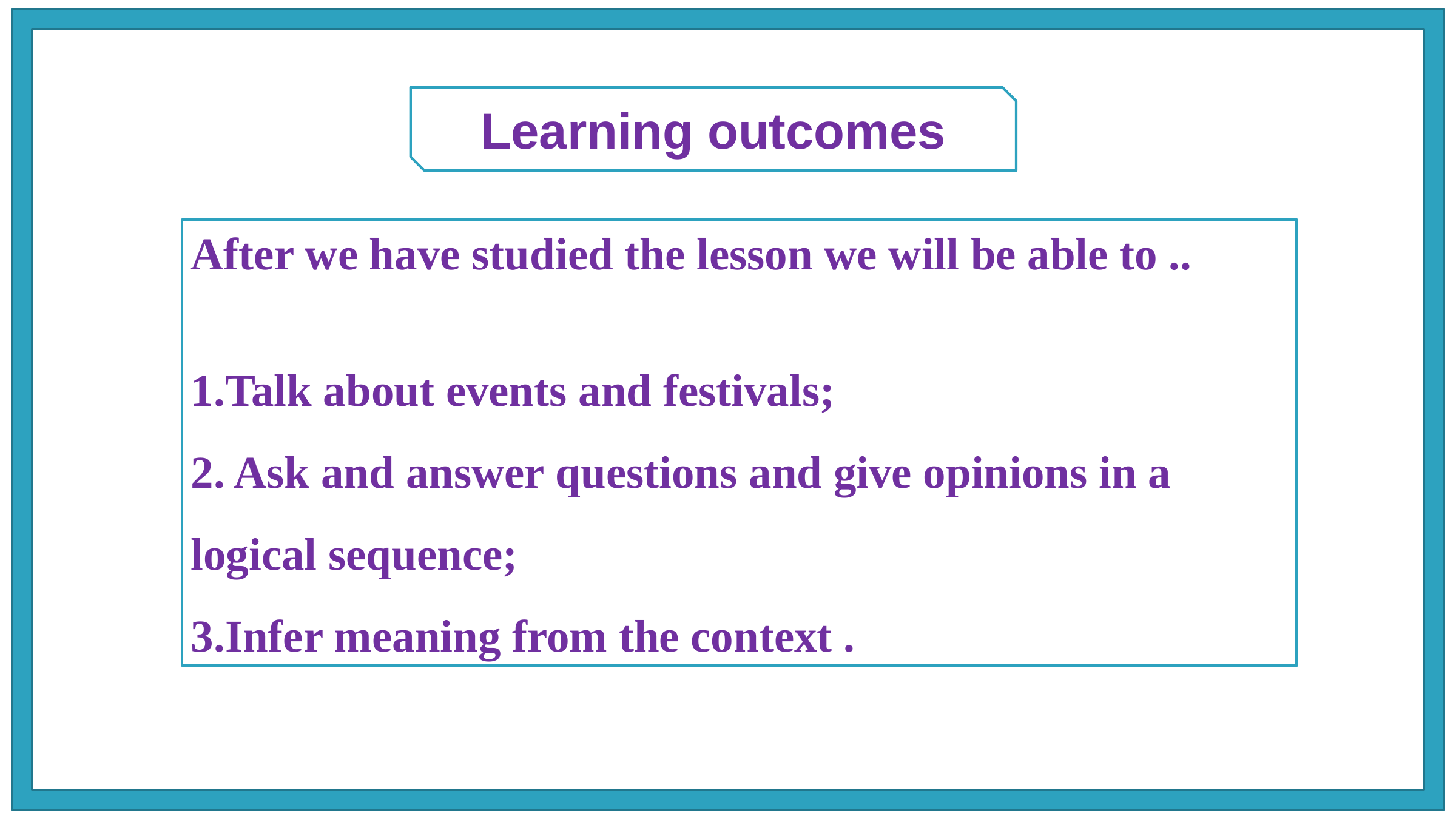

Learning outcomes
After we have studied the lesson we will be able to ..

1.Talk about events and festivals;
2. Ask and answer questions and give opinions in a logical sequence;
3.Infer meaning from the context .